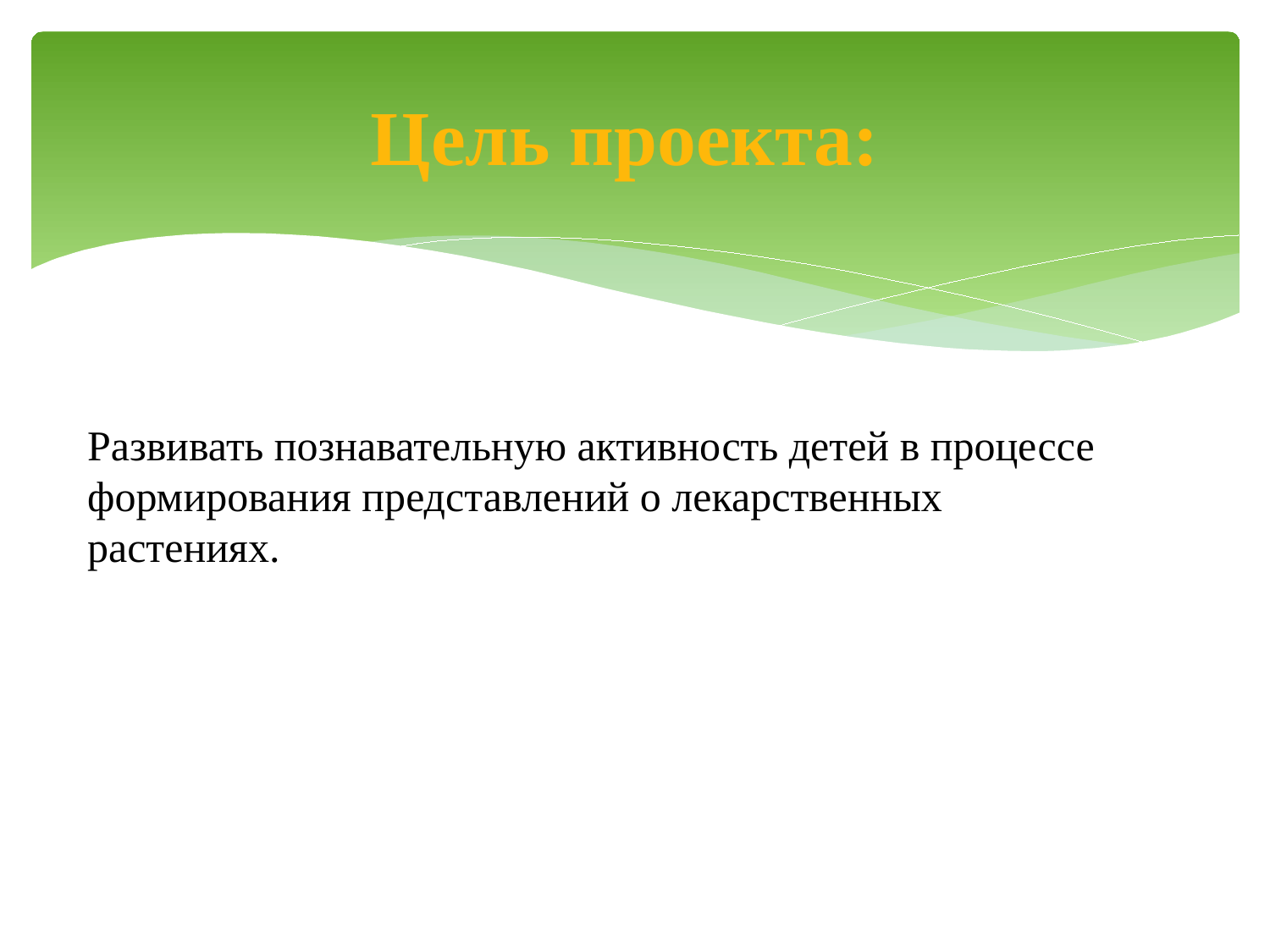

# Цель проекта:
Развивать познавательную активность детей в процессе формирования представлений о лекарственных растениях.